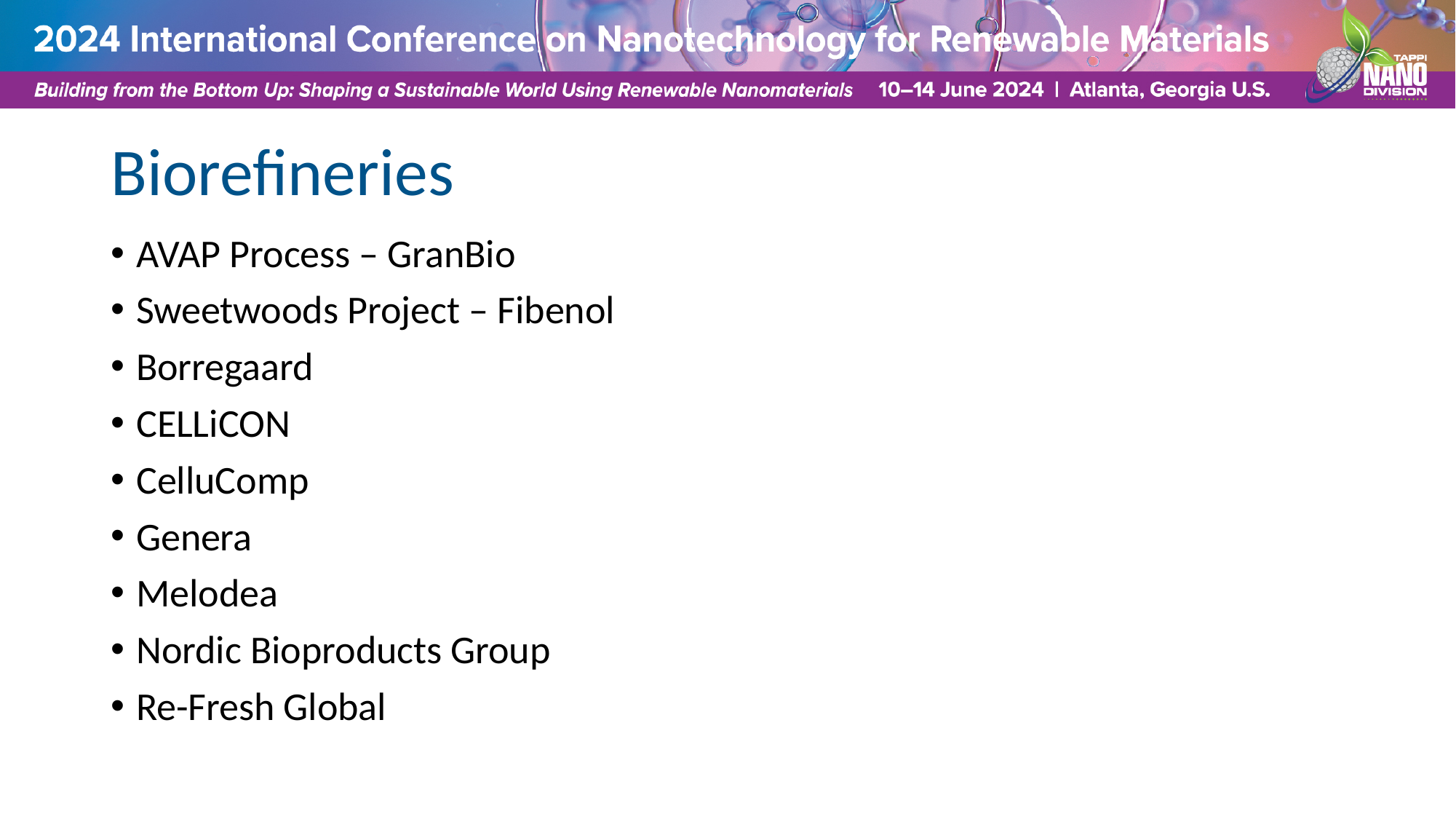

# Biorefineries
AVAP Process – GranBio
Sweetwoods Project – Fibenol
Borregaard
CELLiCON
CelluComp
Genera
Melodea
Nordic Bioproducts Group
Re-Fresh Global